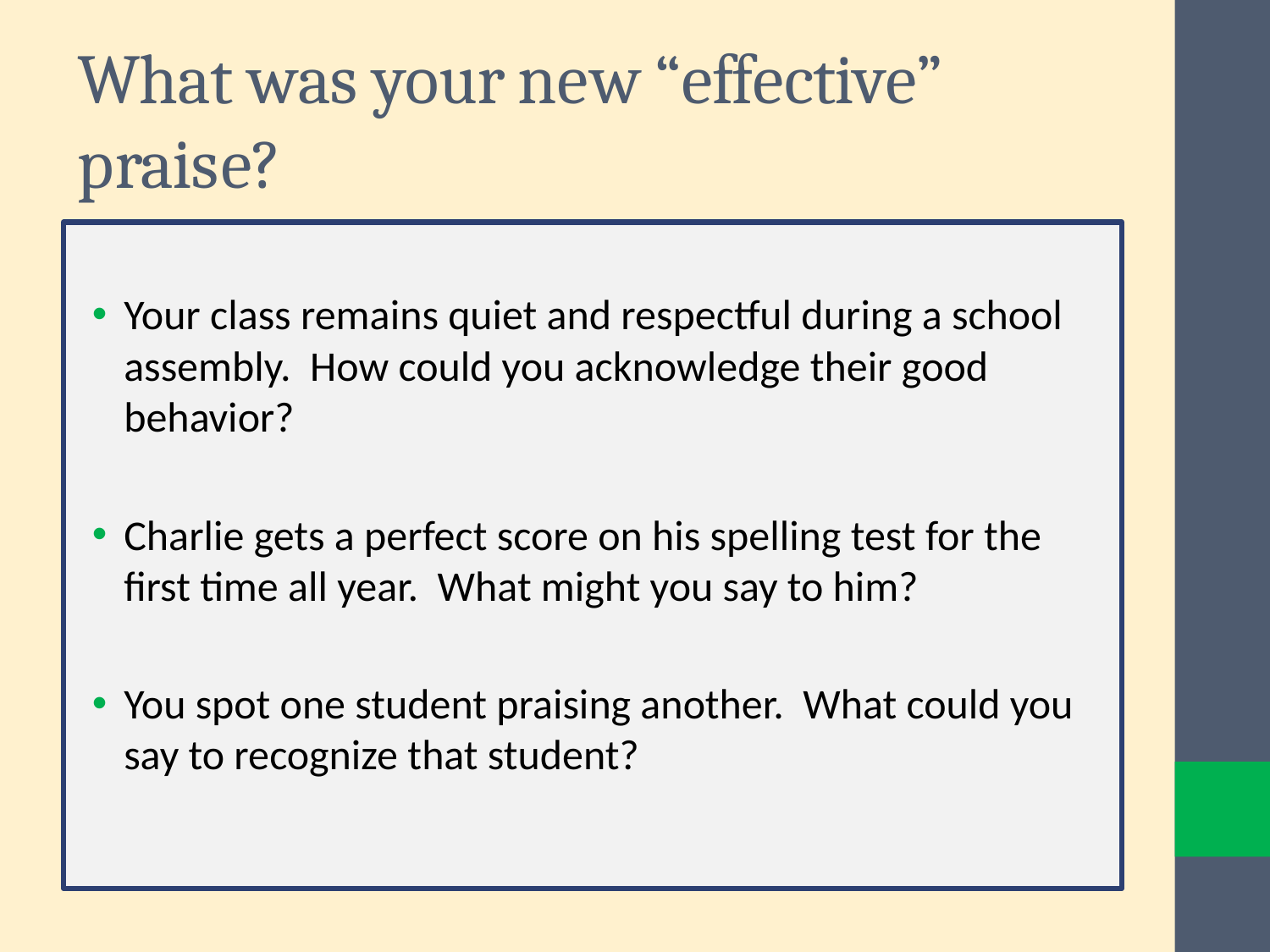

# What was your new “effective” praise?

Your class remains quiet and respectful during a school assembly.  How could you acknowledge their good behavior?

Charlie gets a perfect score on his spelling test for the first time all year.  What might you say to him?

You spot one student praising another.  What could you say to recognize that student?